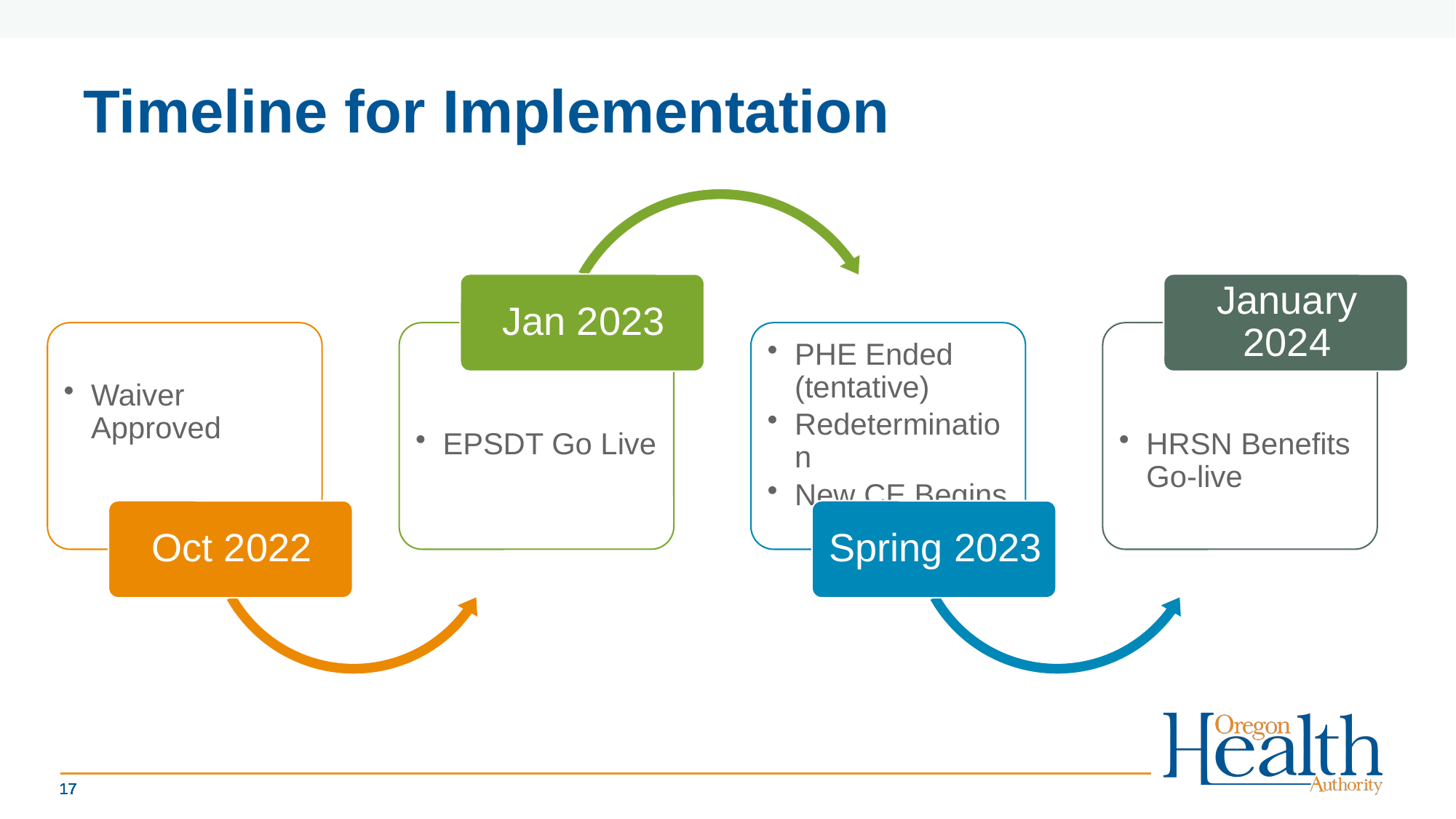

# Timeline for Implementation

Waiver Approved
Oct 2022

EPSDT Go Live
Jan 2023
PHE Ended (tentative)
Redetermination
New CE Begins
Spring 2023

HRSN Benefits Go-live
January 2024